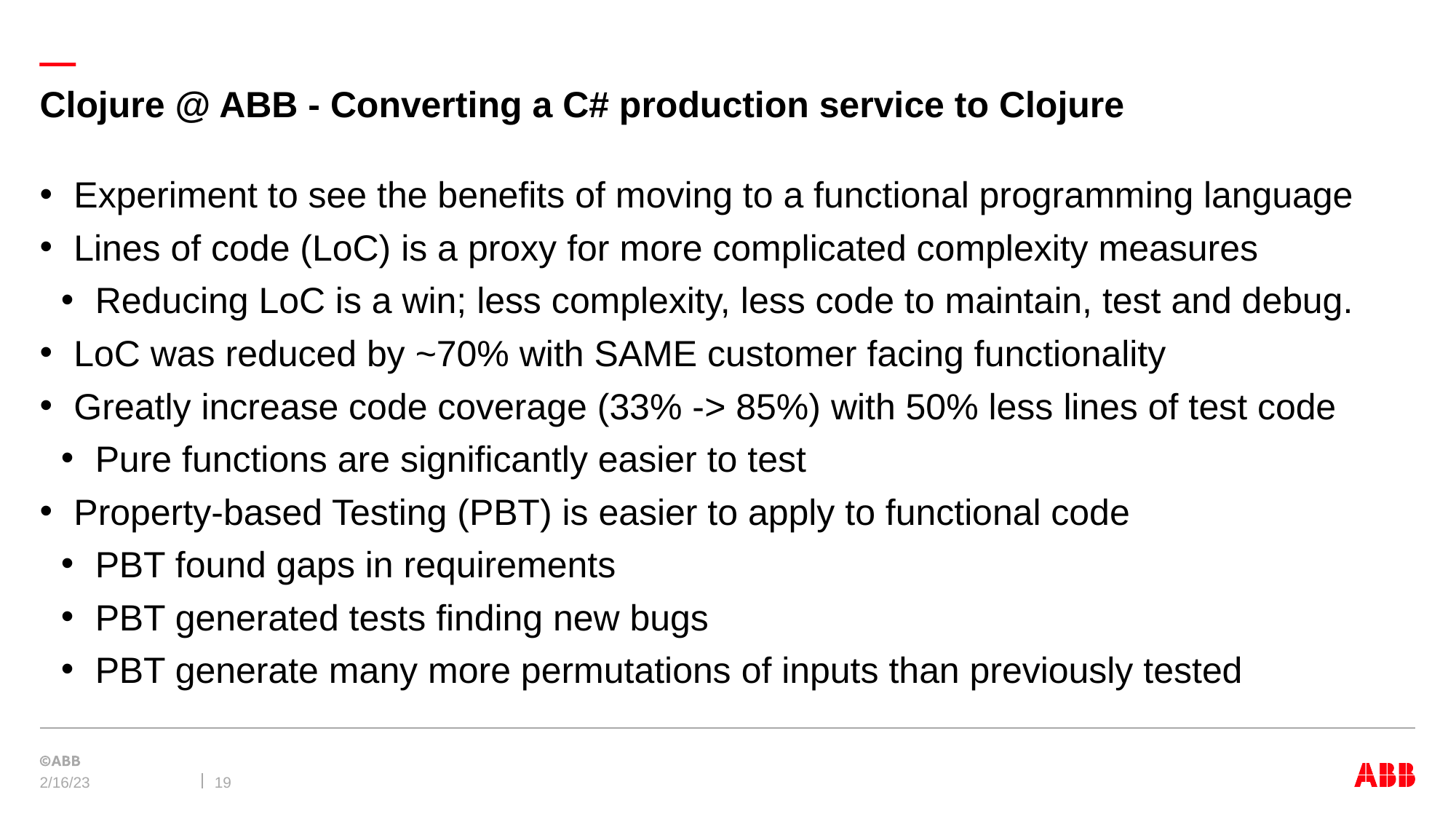

# Clojure @ ABB - Converting a C# production service to Clojure
Experiment to see the benefits of moving to a functional programming language
Lines of code (LoC) is a proxy for more complicated complexity measures
Reducing LoC is a win; less complexity, less code to maintain, test and debug.
LoC was reduced by ~70% with SAME customer facing functionality
Greatly increase code coverage (33% -> 85%) with 50% less lines of test code
Pure functions are significantly easier to test
Property-based Testing (PBT) is easier to apply to functional code
PBT found gaps in requirements
PBT generated tests finding new bugs
PBT generate many more permutations of inputs than previously tested

19
2/16/23